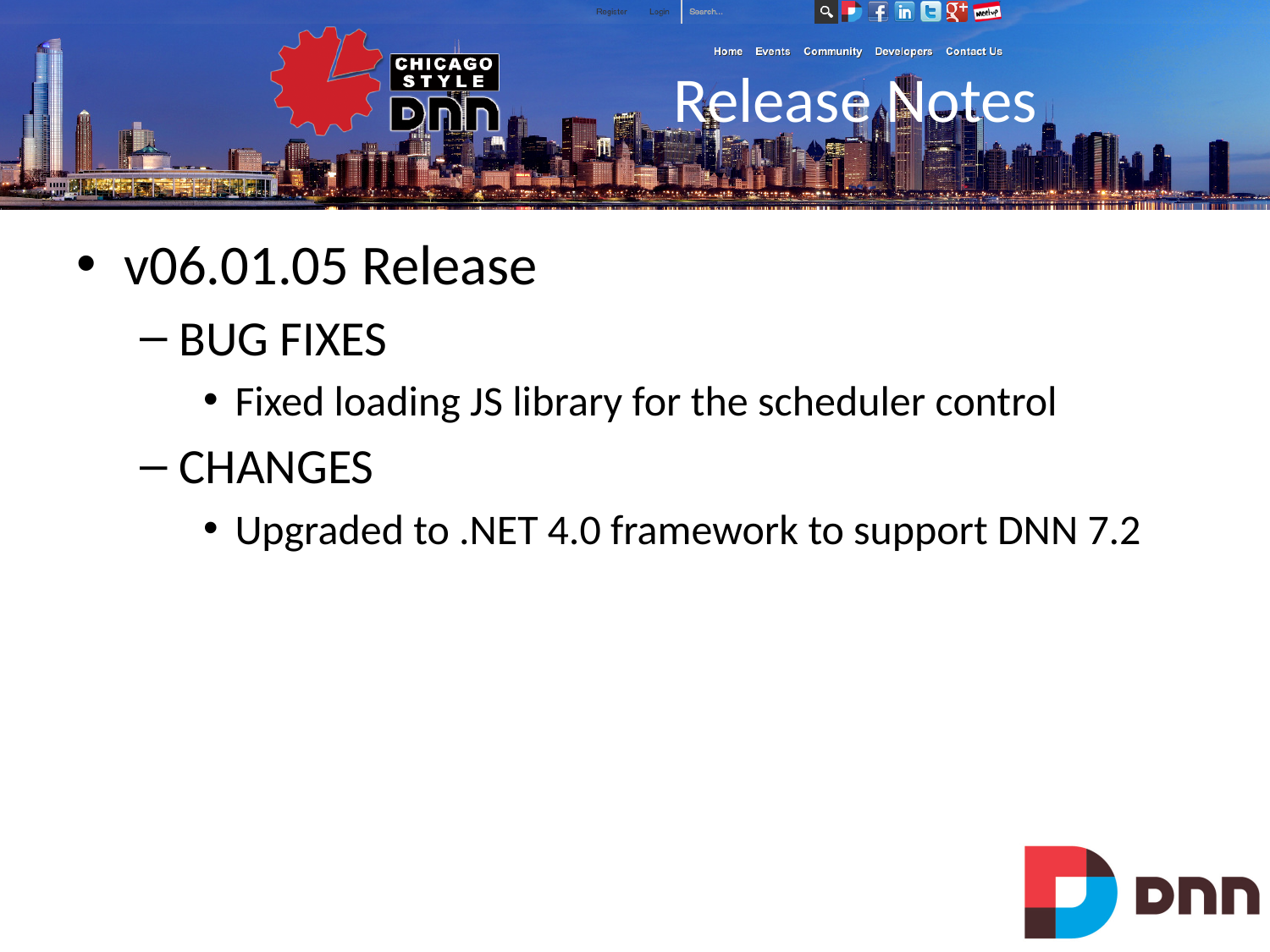

# Release Notes
v06.01.05 Release
BUG FIXES
Fixed loading JS library for the scheduler control
CHANGES
Upgraded to .NET 4.0 framework to support DNN 7.2